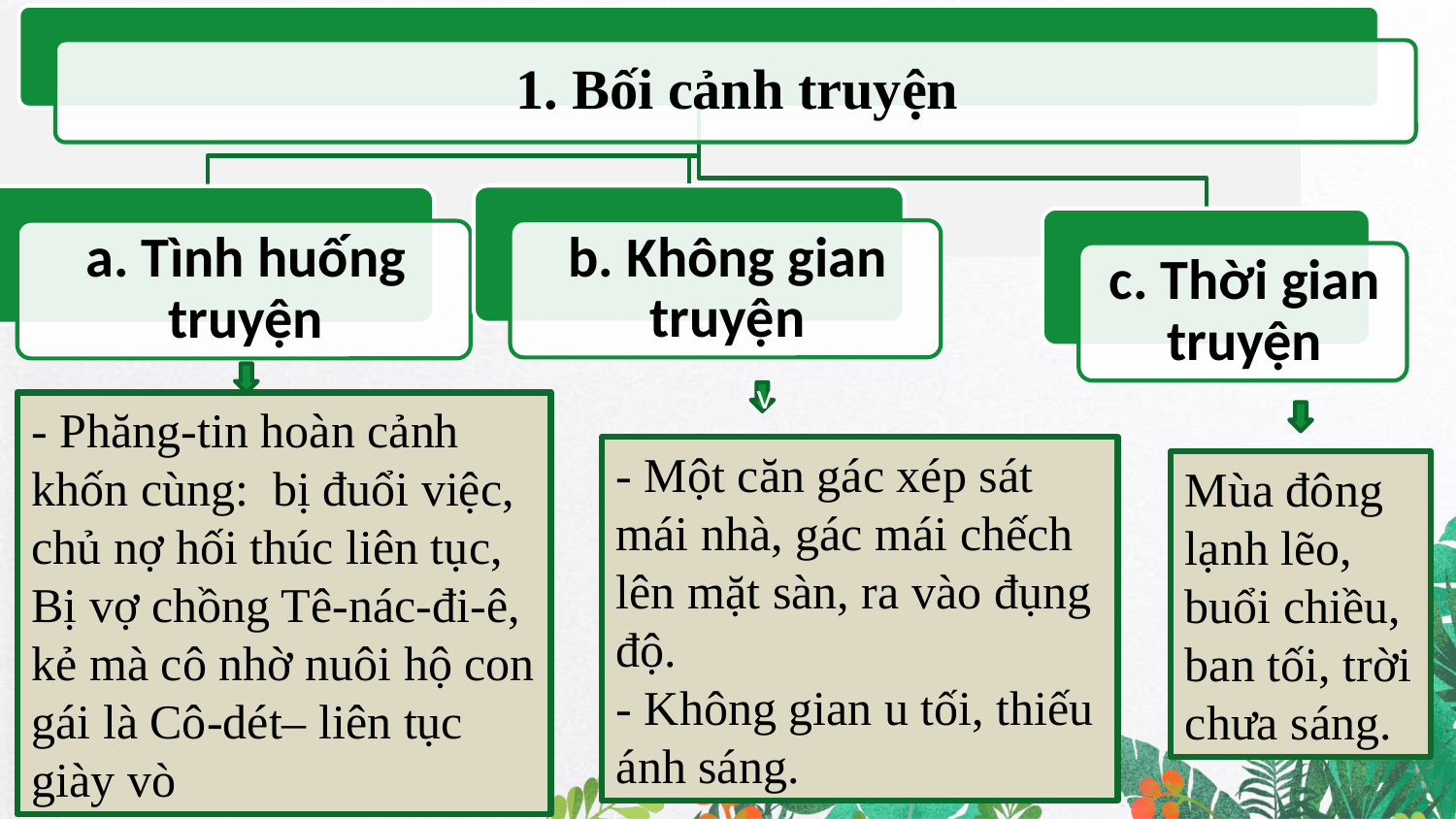

1. Bối cảnh truyện
a. Tình huống truyện
b. Không gian truyện
c. Thời gian truyện

v
- Phăng-tin hoàn cảnh khốn cùng:  bị đuổi việc, chủ nợ hối thúc liên tục, Bị vợ chồng Tê-nác-đi-ê, kẻ mà cô nhờ nuôi hộ con gái là Cô-dét– liên tục giày vò

- Một căn gác xép sát mái nhà, gác mái chếch lên mặt sàn, ra vào đụng độ.
- Không gian u tối, thiếu ánh sáng.
Mùa đông lạnh lẽo, buổi chiều, ban tối, trời chưa sáng.